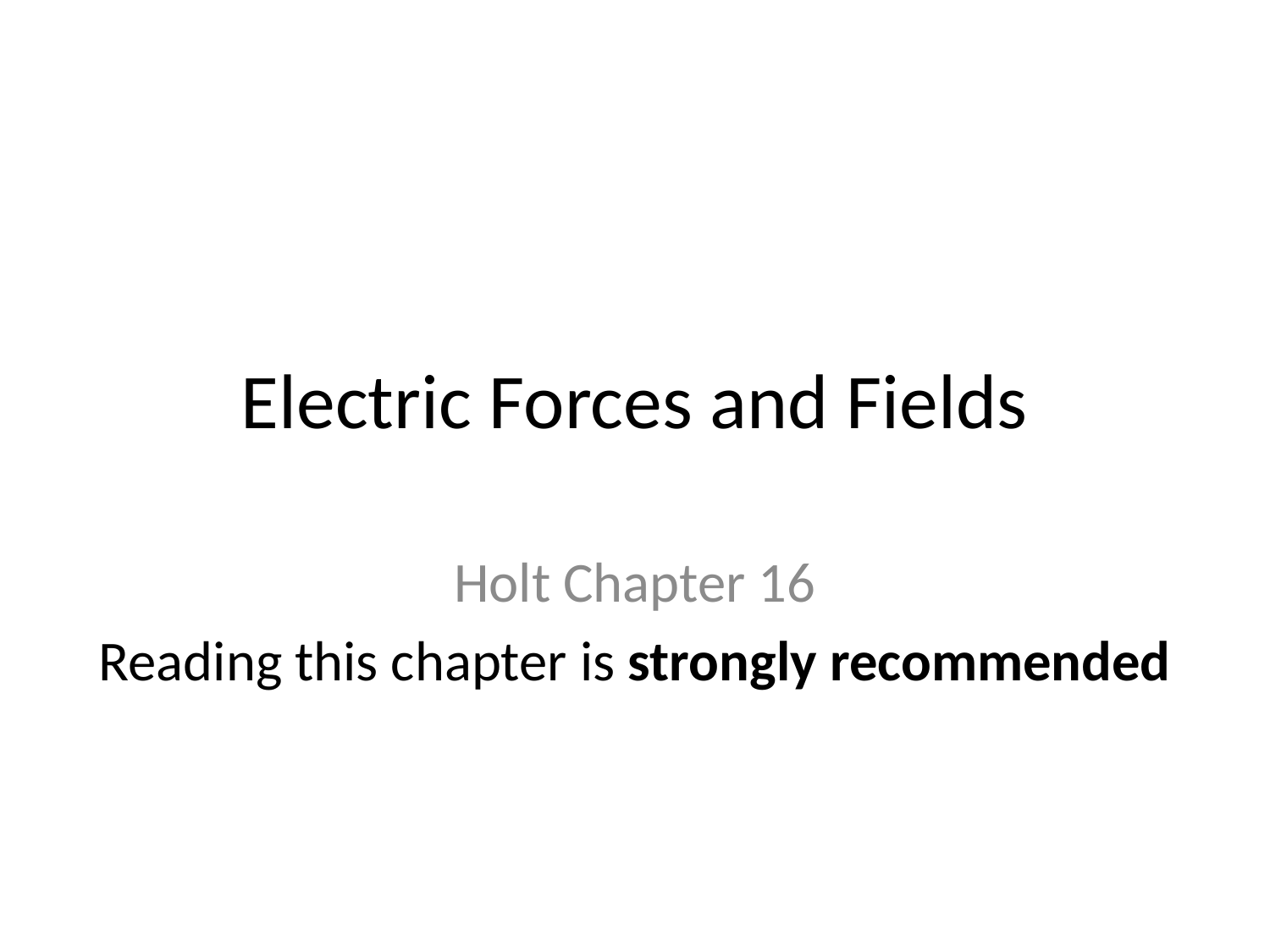

# Electric Forces and Fields
Holt Chapter 16
Reading this chapter is strongly recommended